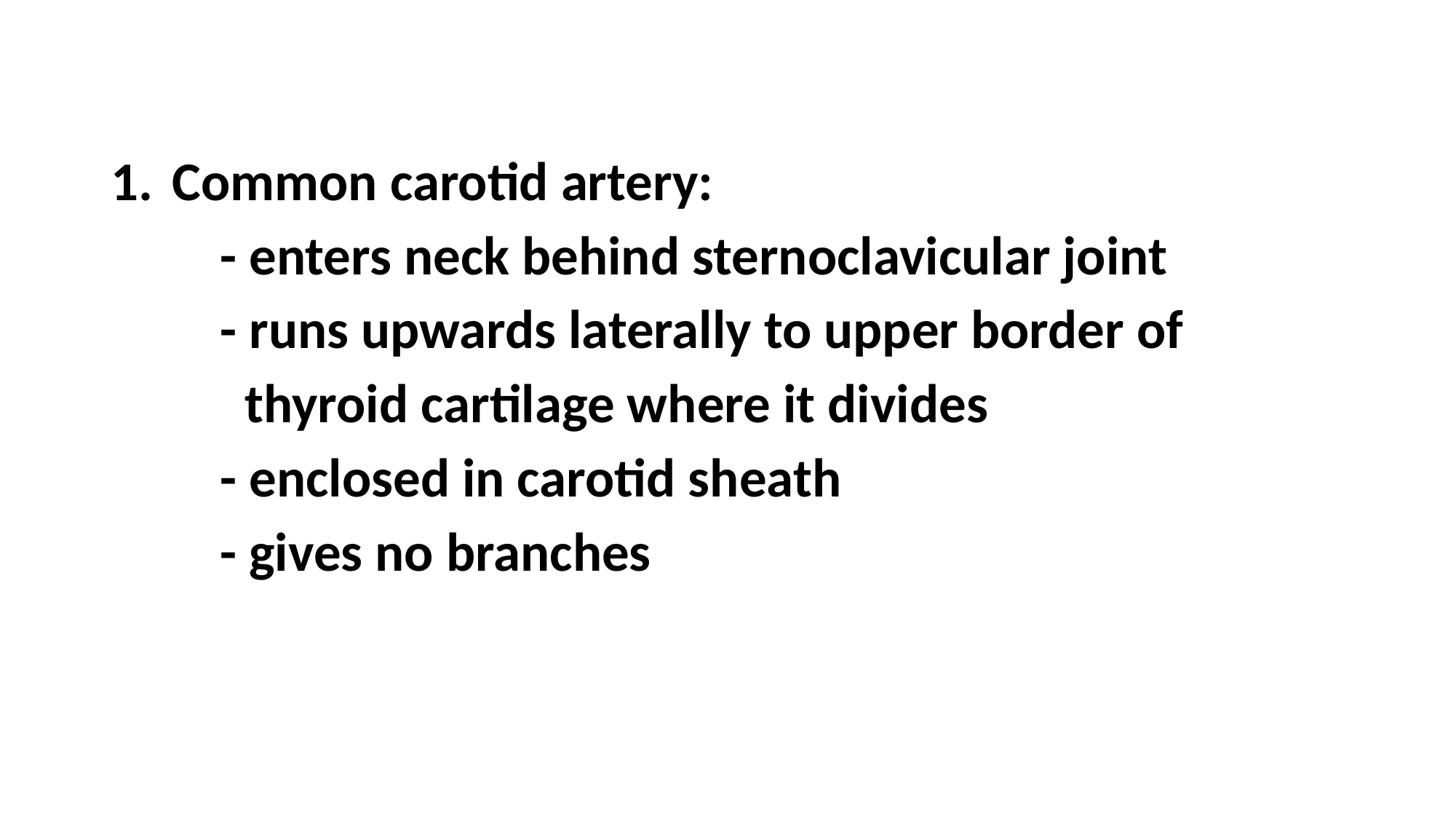

Common carotid artery:
	- enters neck behind sternoclavicular joint
	- runs upwards laterally to upper border of
	  thyroid cartilage where it divides
	- enclosed in carotid sheath
	- gives no branches